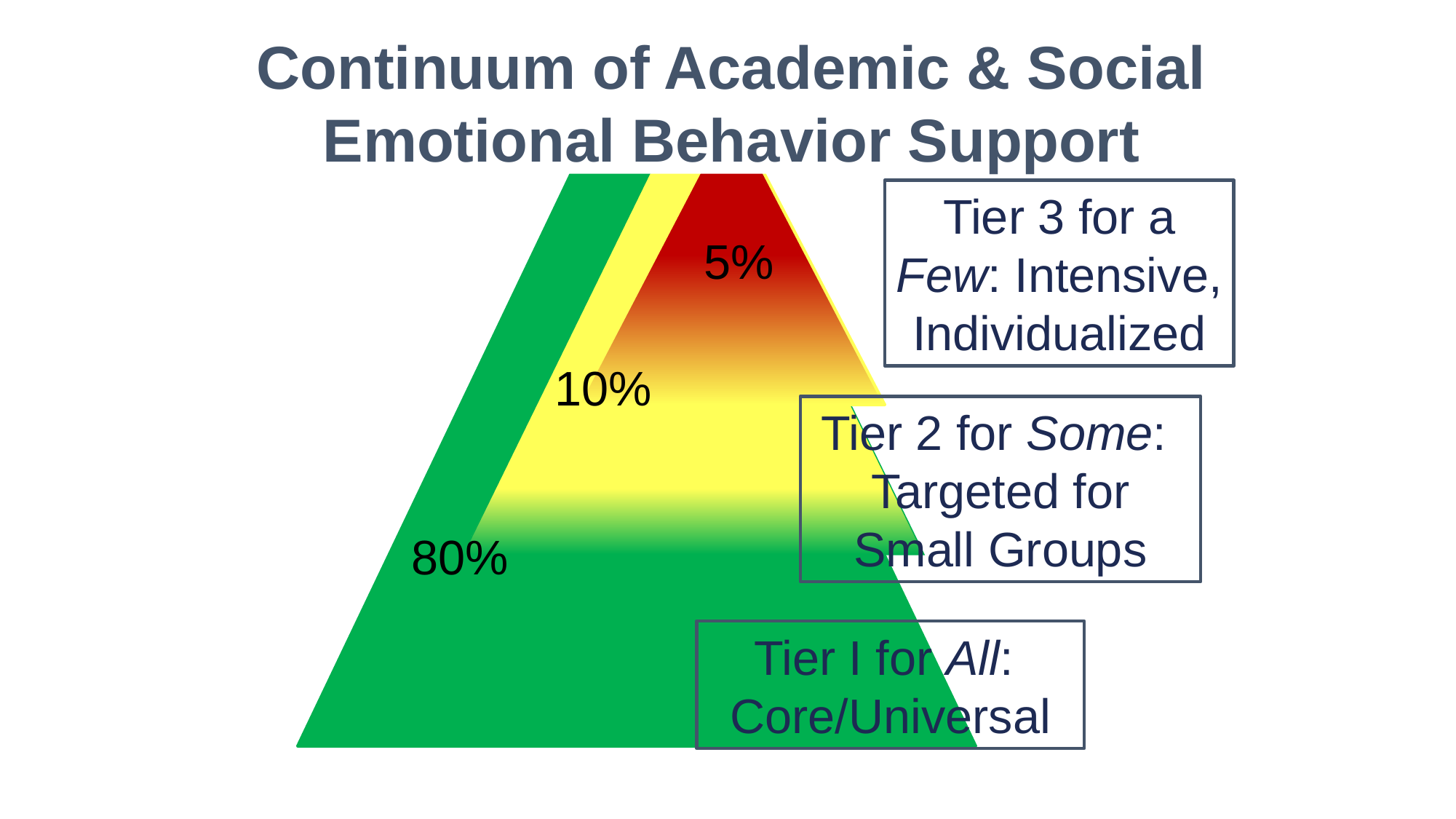

TIER II: Supplemental, Targeted
TIER III:
Intensive, Individualized

Continuum of Academic & Social Emotional Behavior Support

Tier 3 for a Few: Intensive, Individualized
5%
10%
Tier 2 for Some:  Targeted for Small Groups
80%
Tier I for All:  Core/Universal